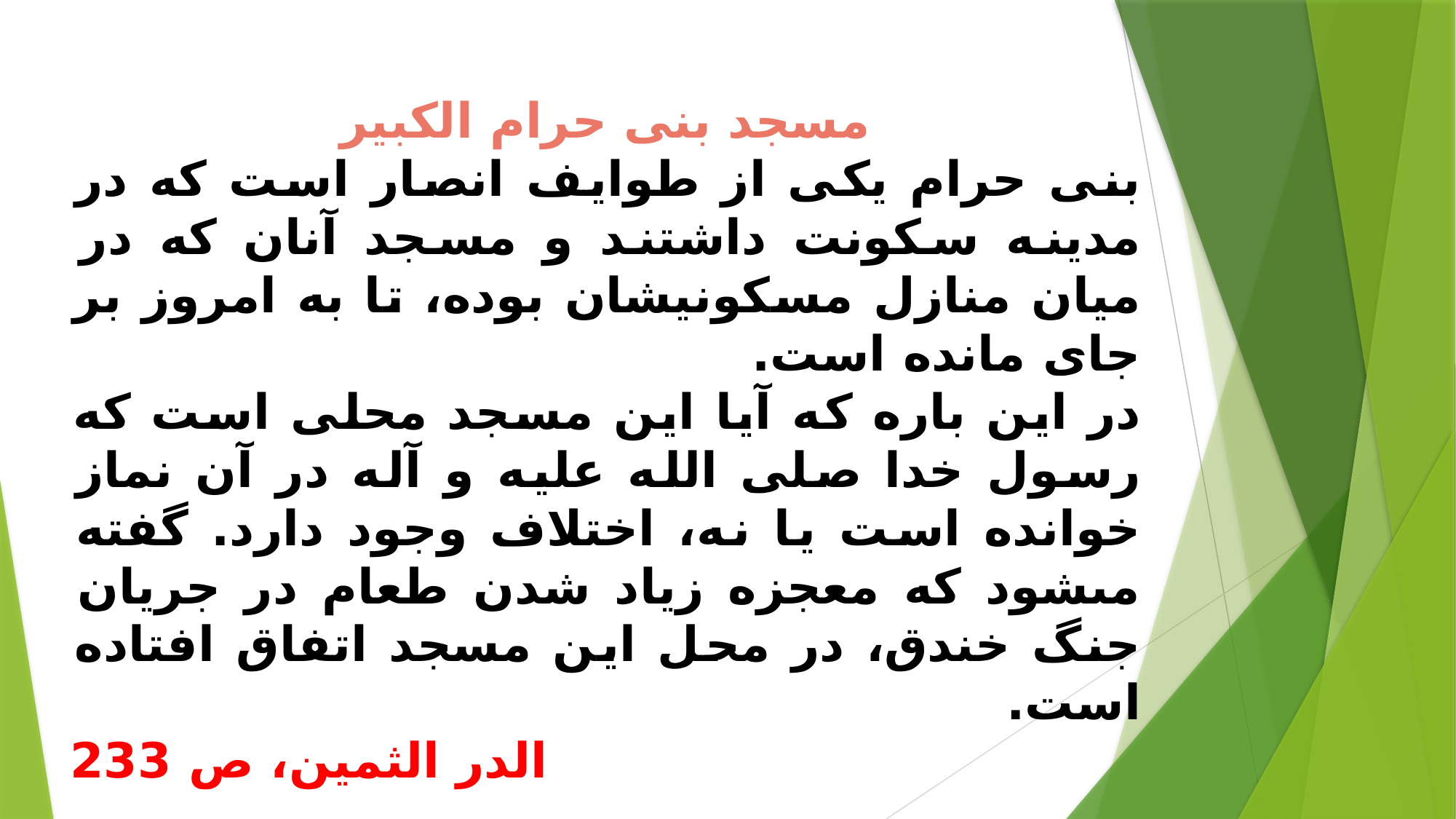

مسجد بنى حرام الكبير
بنى حرام يكى از طوايف انصار است كه در مدينه سكونت داشتند و مسجد آنان كه در ميان منازل مسكونيشان بوده، تا به امروز بر جاى مانده است.
در اين باره كه آيا اين مسجد محلى است كه رسول خدا صلى الله عليه و آله در آن نماز خوانده است يا نه، اختلاف وجود دارد. گفته مى‏شود كه معجزه زياد شدن طعام در جريان جنگ خندق، در محل اين مسجد اتفاق افتاده است.
 الدر الثمين، ص 233